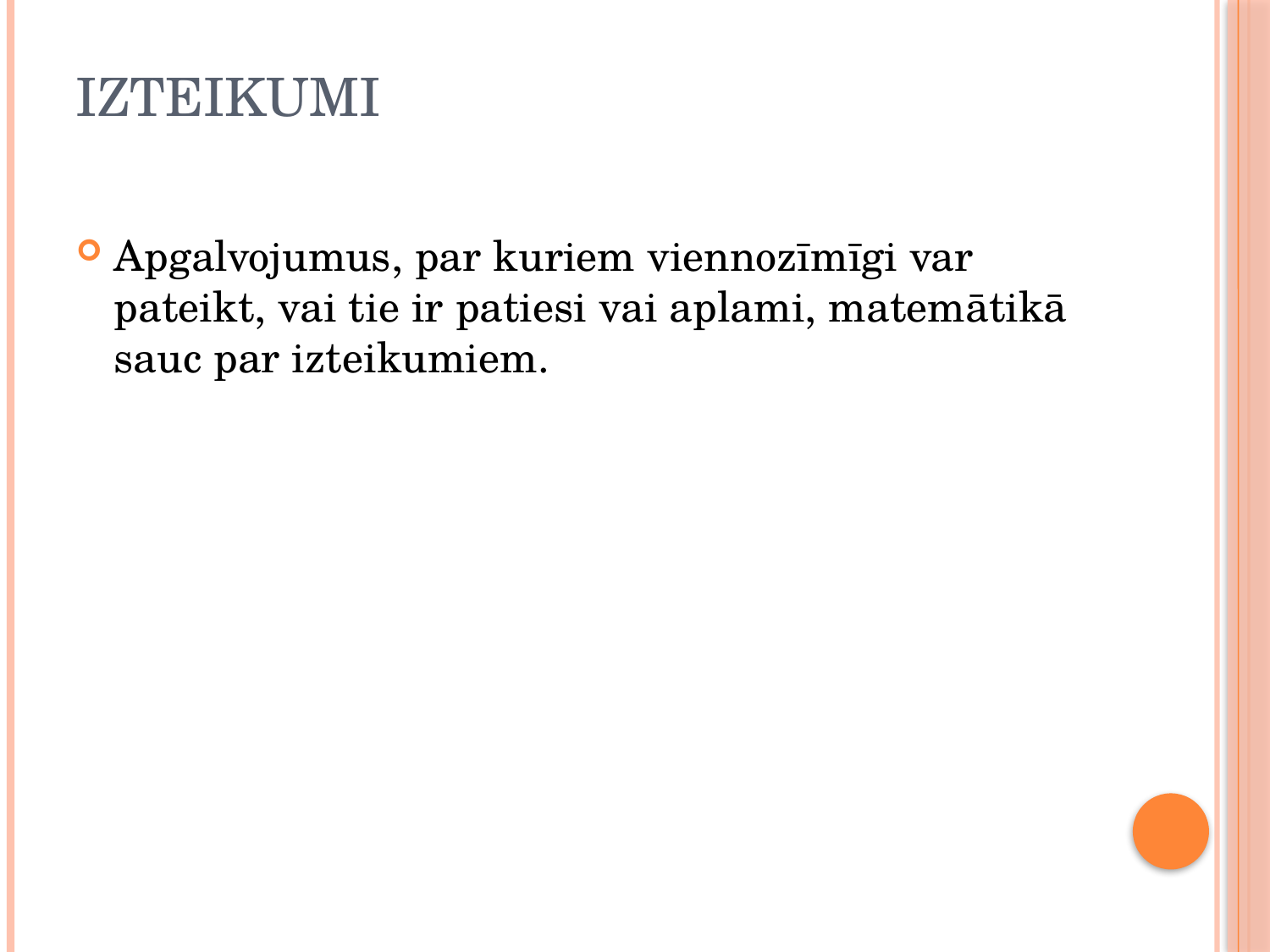

# izteikumi
Apgalvojumus, par kuriem viennozīmīgi var pateikt, vai tie ir patiesi vai aplami, matemātikā sauc par izteikumiem.